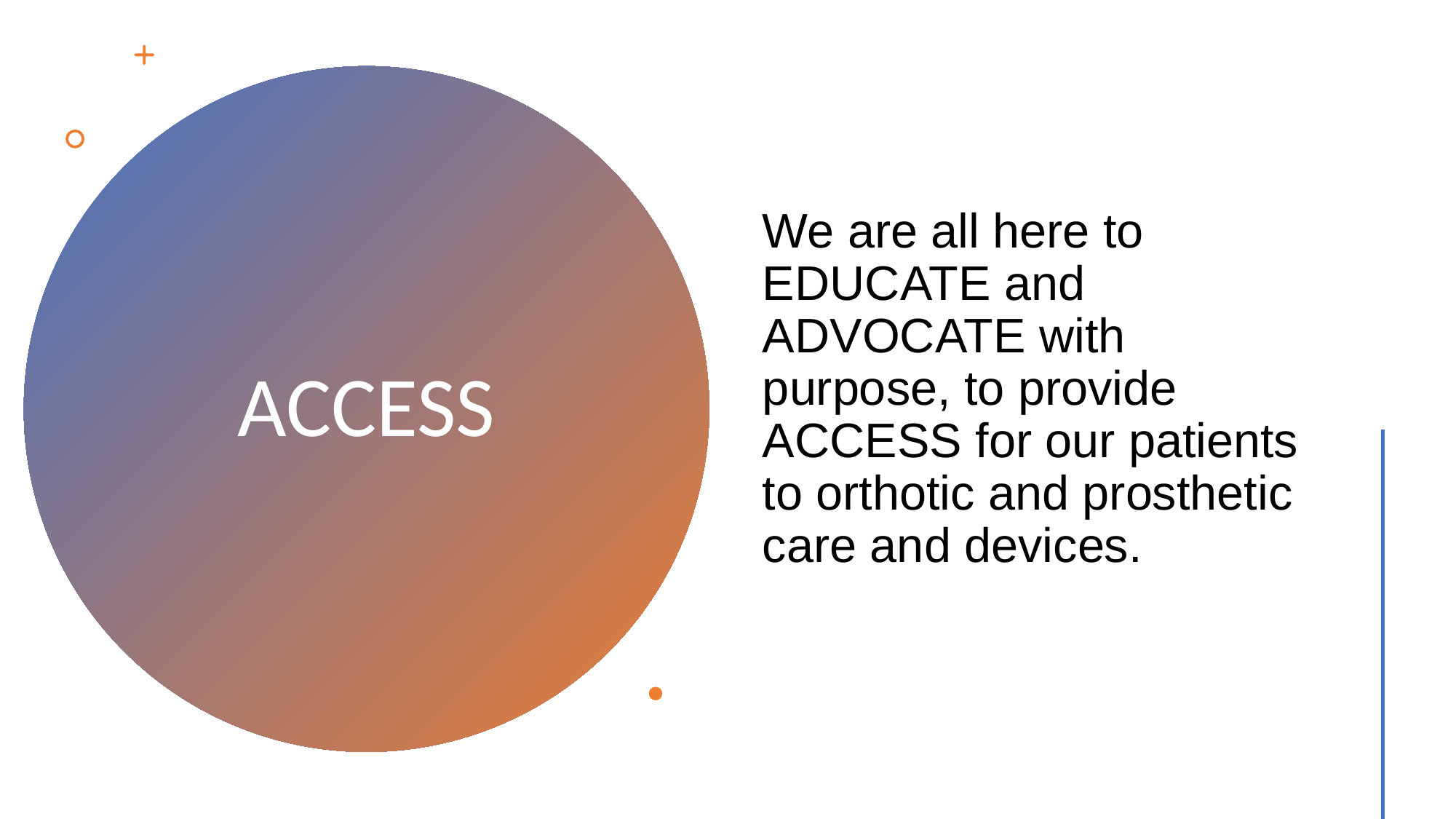

We are all here to EDUCATE and ADVOCATE with purpose, to provide ACCESS for our patients to orthotic and prosthetic care and devices.

# ACCESS